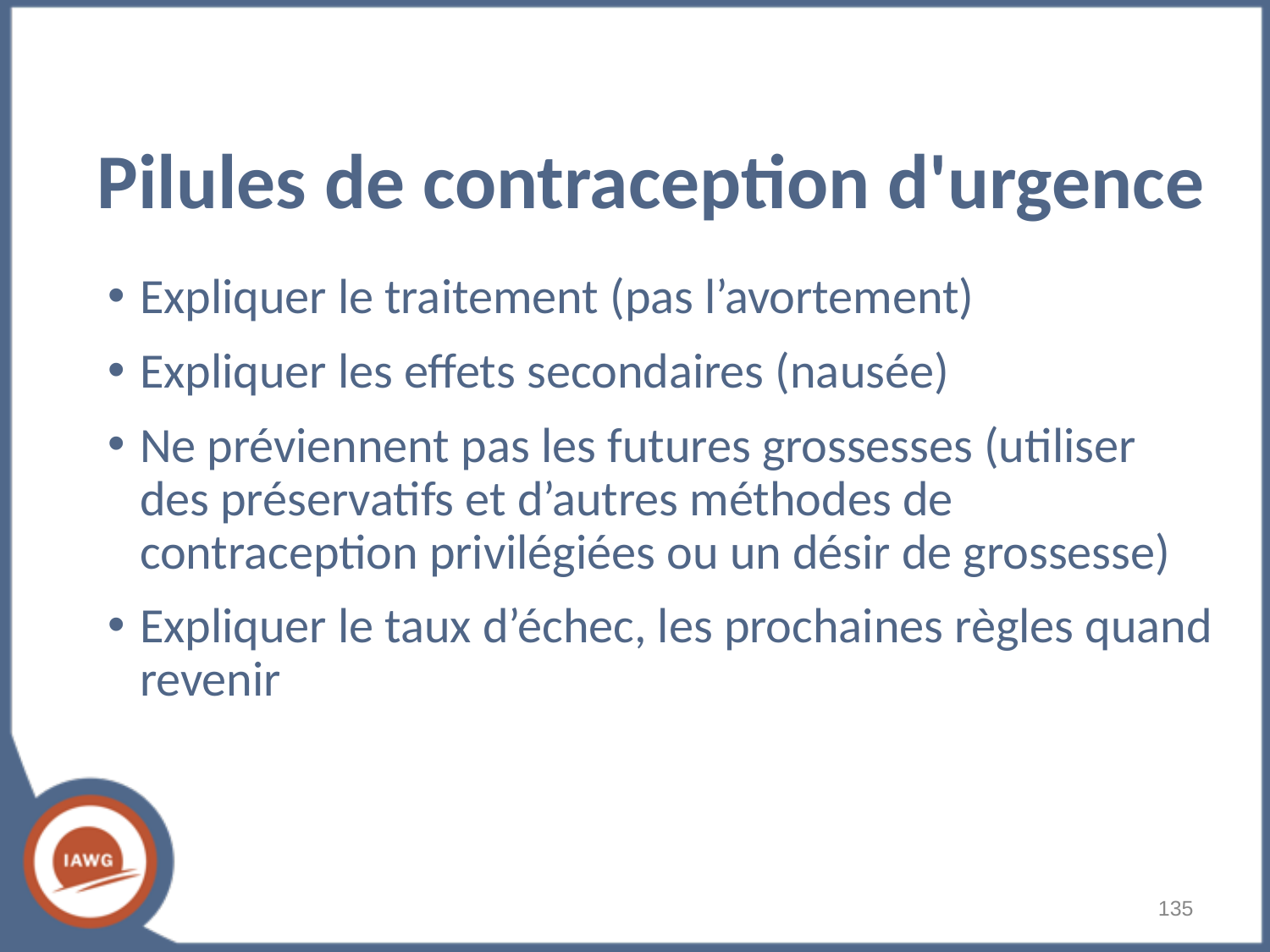

# Pilules de contraception d'urgence
Expliquer le traitement (pas l’avortement)
Expliquer les effets secondaires (nausée)
Ne préviennent pas les futures grossesses (utiliser des préservatifs et d’autres méthodes de contraception privilégiées ou un désir de grossesse)
Expliquer le taux d’échec, les prochaines règles quand revenir
135